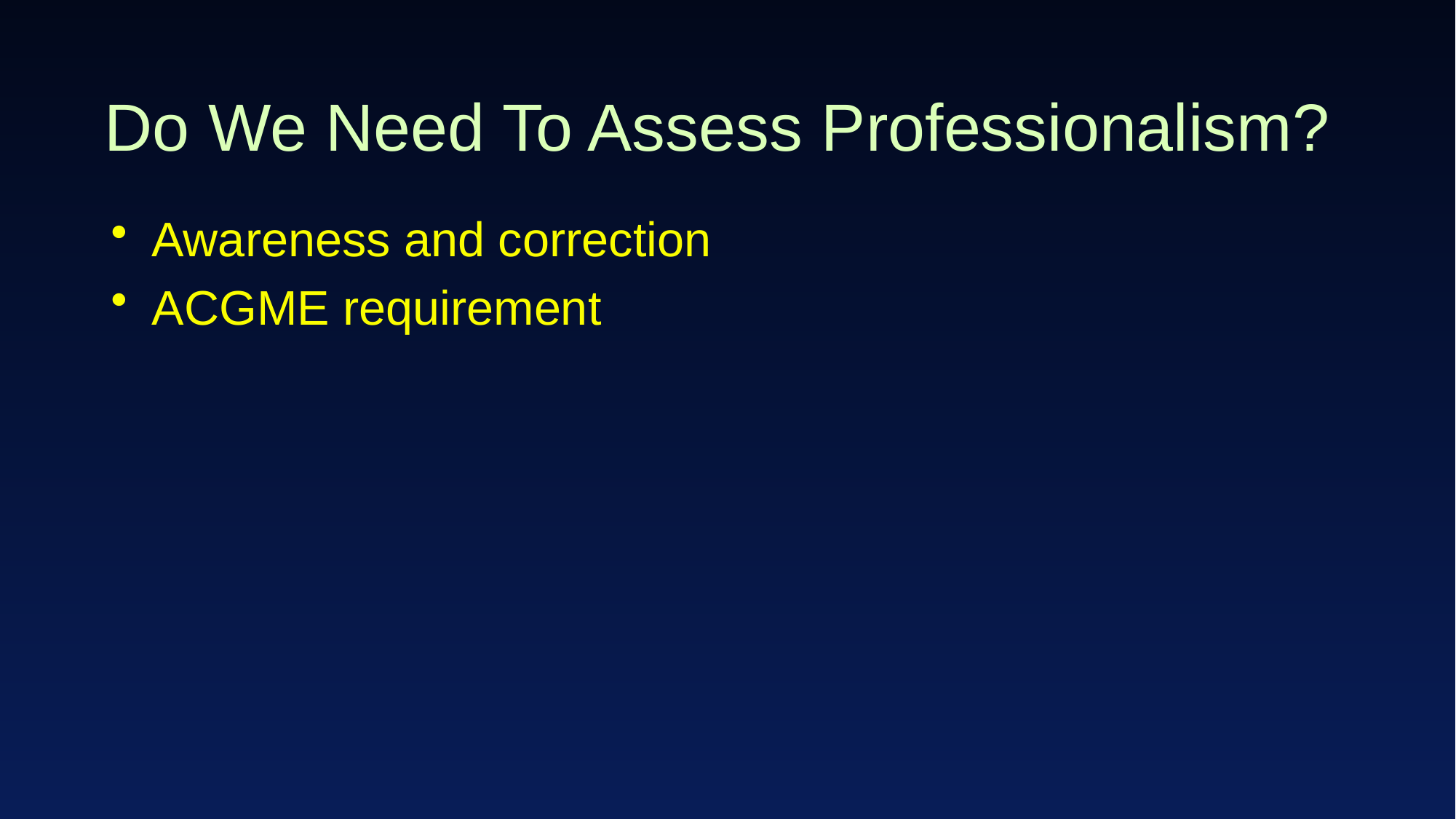

# Do We Need To Assess Professionalism?
Awareness and correction
ACGME requirement